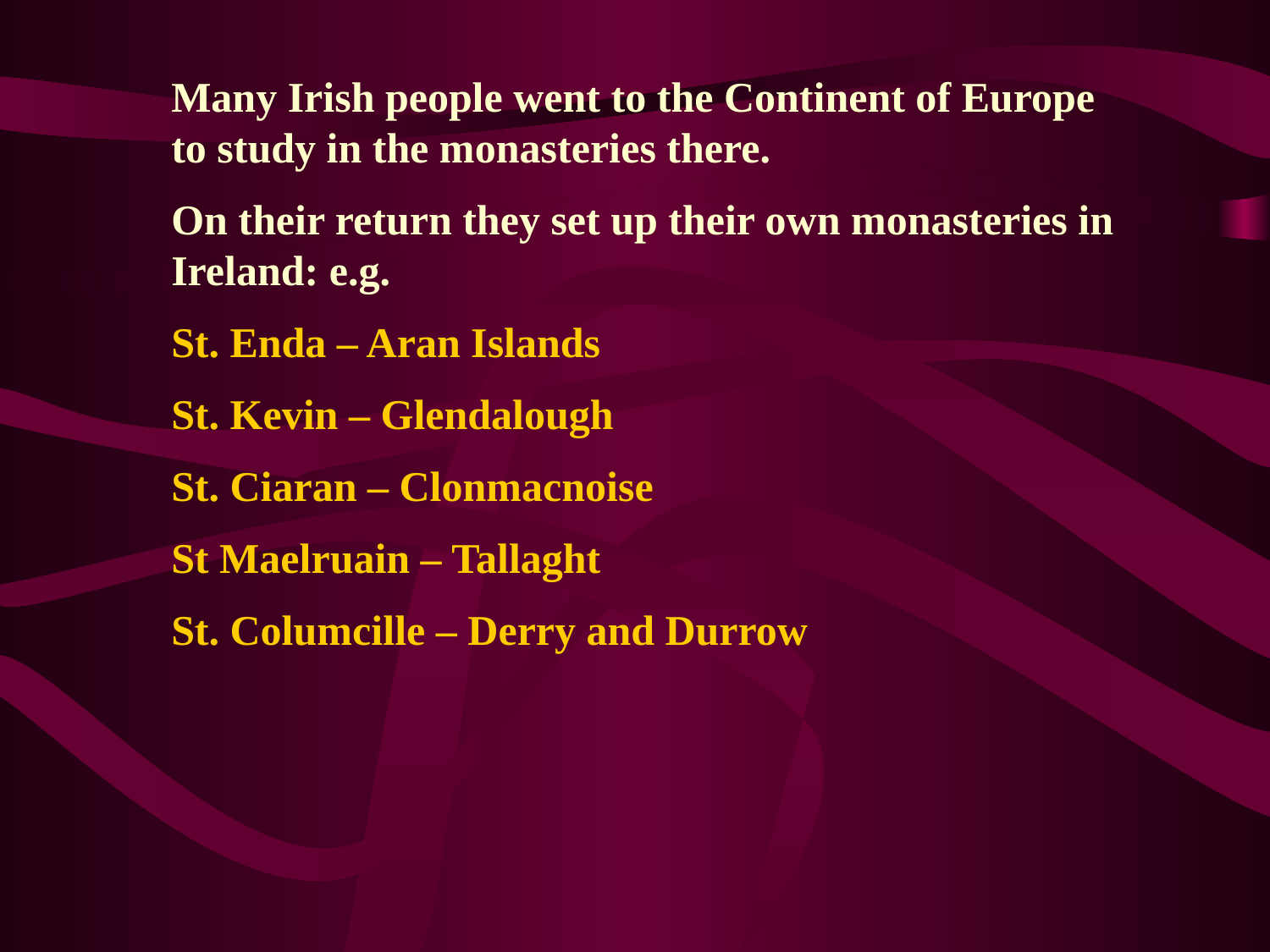

Many Irish people went to the Continent of Europe to study in the monasteries there.
On their return they set up their own monasteries in Ireland: e.g.
St. Enda – Aran Islands
St. Kevin – Glendalough
St. Ciaran – Clonmacnoise
St Maelruain – Tallaght
St. Columcille – Derry and Durrow